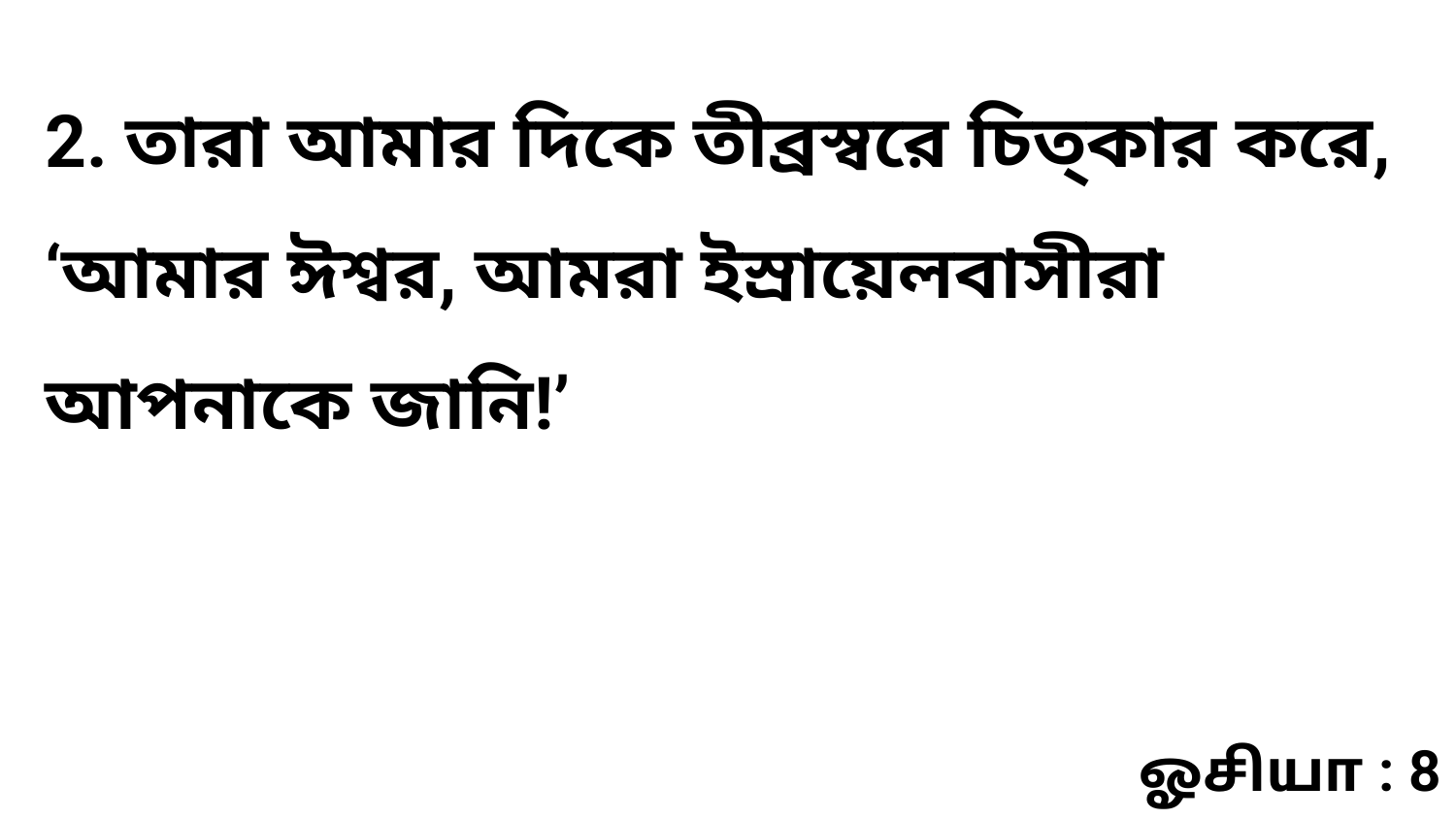

2. তারা আমার দিকে তীব্রস্বরে চিত্কার করে, ‘আমার ঈশ্বর, আমরা ইস্রায়েলবাসীরা আপনাকে জানি!’
ஓசியா : 8